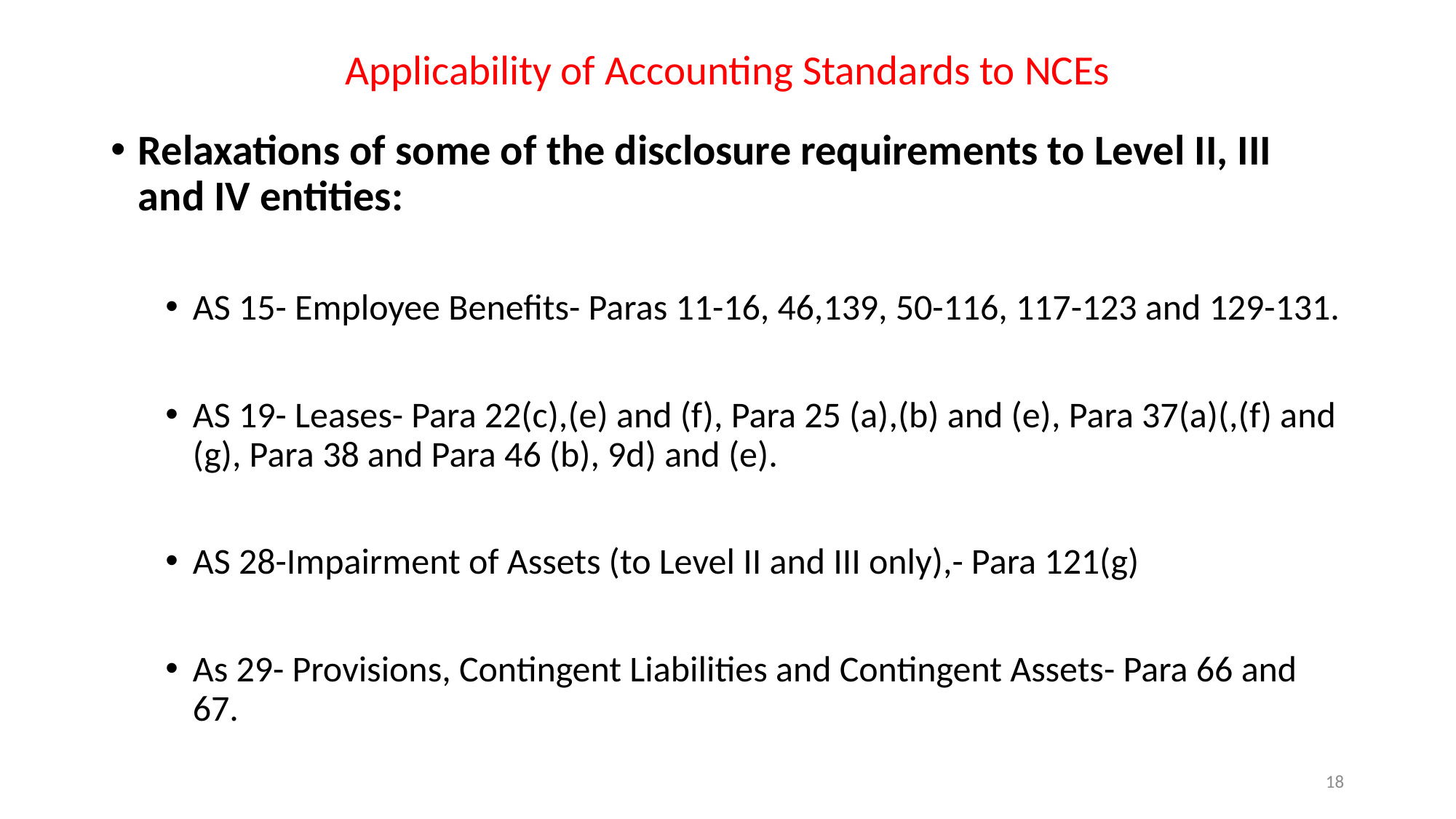

# Applicability of Accounting Standards to NCEs
Relaxations of some of the disclosure requirements to Level II, III and IV entities:

AS 15- Employee Benefits- Paras 11-16, 46,139, 50-116, 117-123 and 129-131.

AS 19- Leases- Para 22(c),(e) and (f), Para 25 (a),(b) and (e), Para 37(a)(,(f) and (g), Para 38 and Para 46 (b), 9d) and (e).

AS 28-Impairment of Assets (to Level II and III only),- Para 121(g)

As 29- Provisions, Contingent Liabilities and Contingent Assets- Para 66 and 67.

18